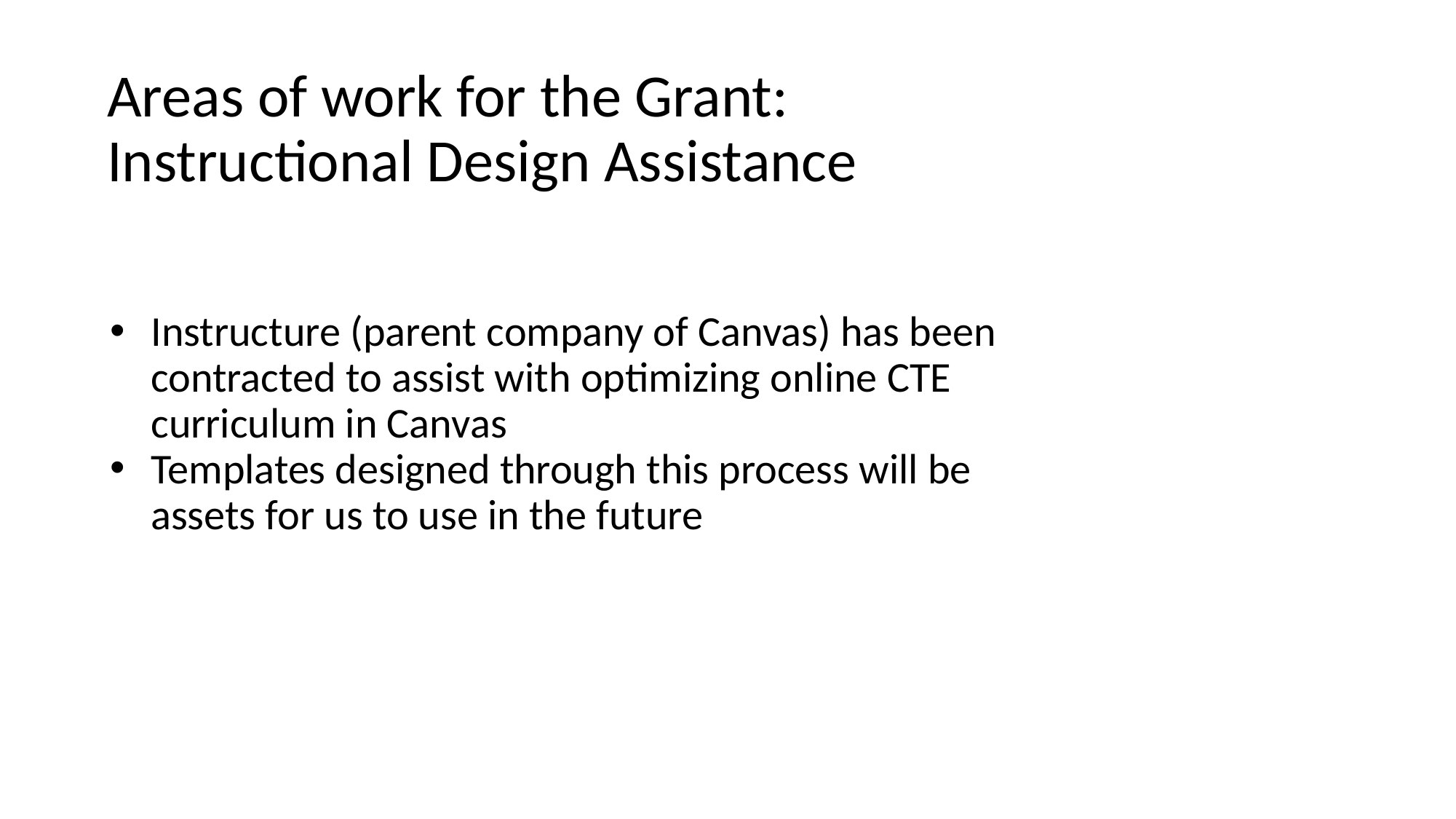

# Areas of work for the Grant:
Instructional Design Assistance

Instructure (parent company of Canvas) has been contracted to assist with optimizing online CTE curriculum in Canvas
Templates designed through this process will be assets for us to use in the future